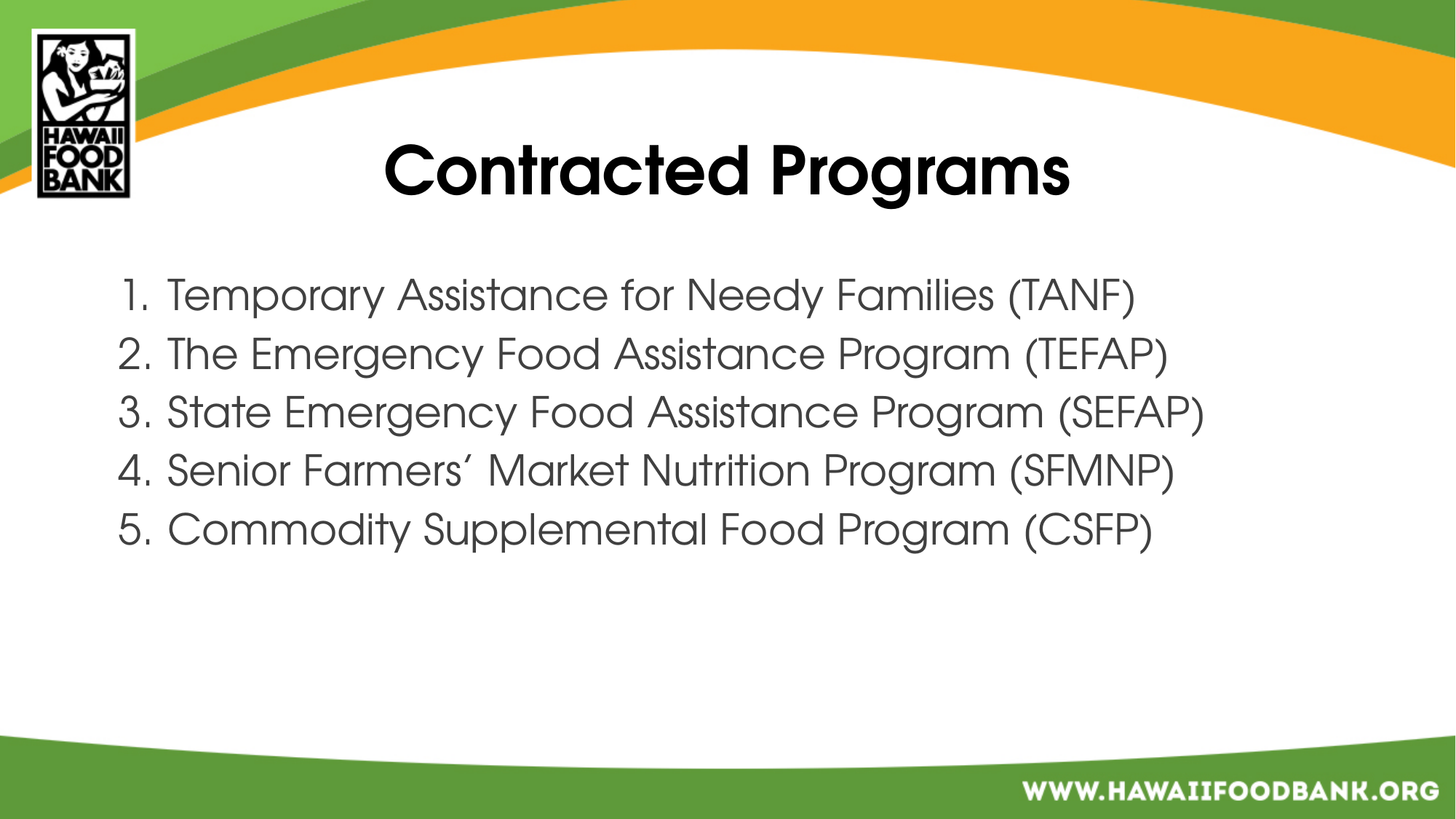

# Contracted Programs
Temporary Assistance for Needy Families (TANF)
The Emergency Food Assistance Program (TEFAP)
State Emergency Food Assistance Program (SEFAP)
Senior Farmers’ Market Nutrition Program (SFMNP)
Commodity Supplemental Food Program (CSFP)